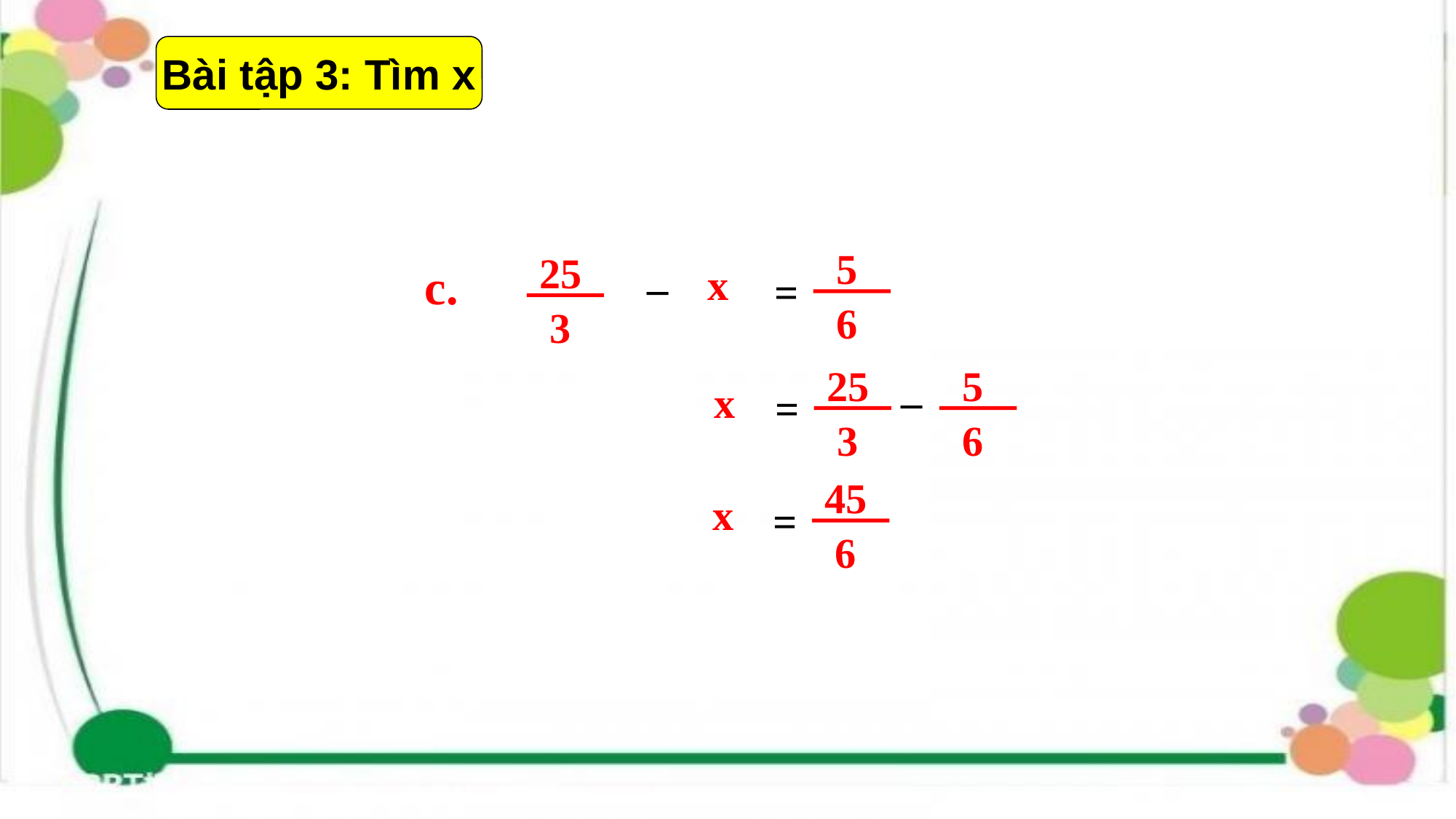

Bài tập 3: Tìm x
 5
 6

=
 25
 3

_
c.
 x
 25
 3

 5
 6

_
=
 x
 45
 6

=
 x